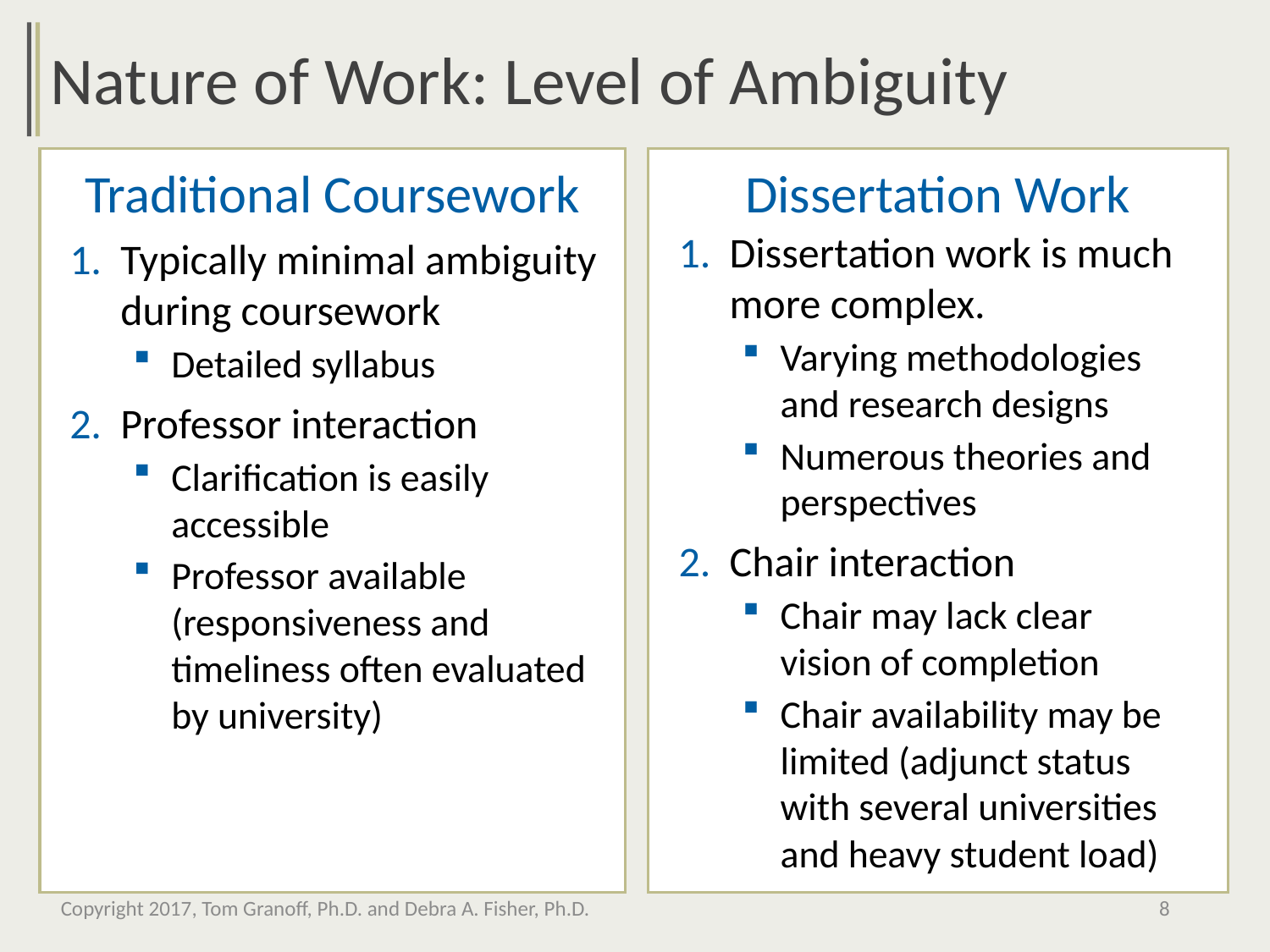

Nature of Work: Level of Ambiguity

Traditional Coursework
Dissertation Work
Dissertation work is much more complex.
Varying methodologies and research designs
Numerous theories and perspectives
Chair interaction
Chair may lack clear vision of completion
Chair availability may be limited (adjunct status with several universities and heavy student load)
Typically minimal ambiguity during coursework
Detailed syllabus
Professor interaction
Clarification is easily accessible
Professor available (responsiveness and timeliness often evaluated by university)
Copyright 2017, Tom Granoff, Ph.D. and Debra A. Fisher, Ph.D.
8